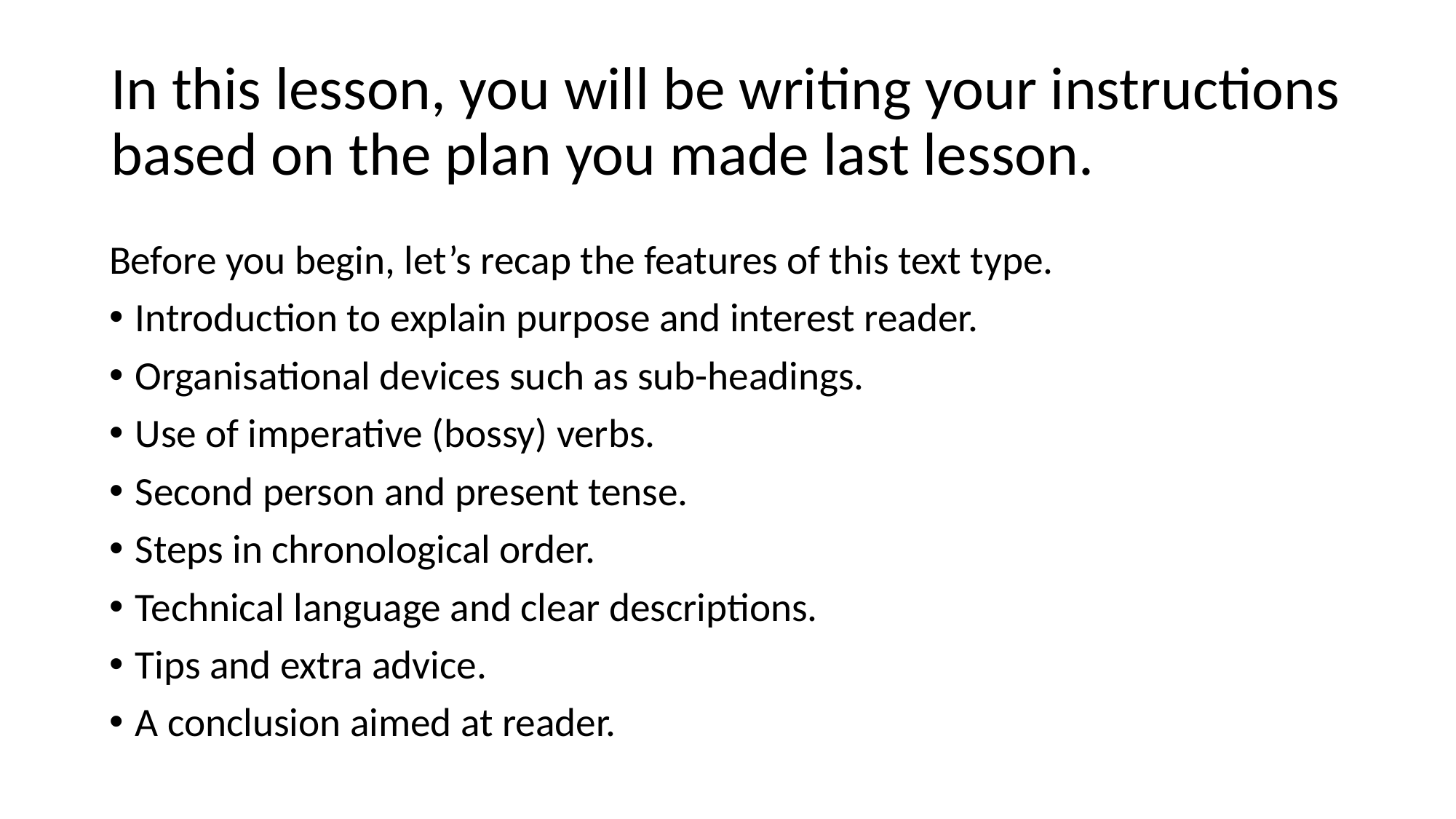

# In this lesson, you will be writing your instructions based on the plan you made last lesson.
Before you begin, let’s recap the features of this text type.
Introduction to explain purpose and interest reader.
Organisational devices such as sub-headings.
Use of imperative (bossy) verbs.
Second person and present tense.
Steps in chronological order.
Technical language and clear descriptions.
Tips and extra advice.
A conclusion aimed at reader.